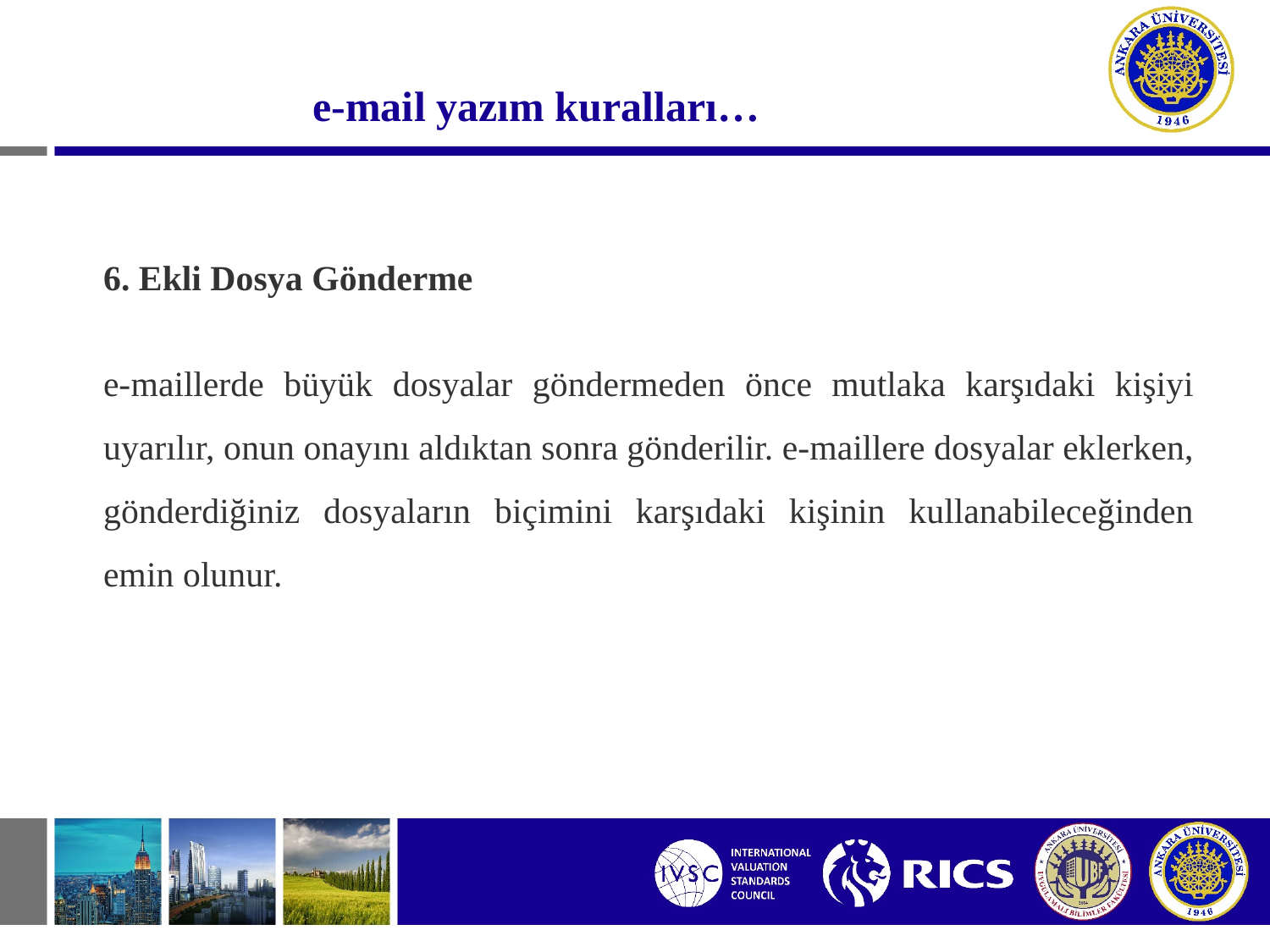

#
e-mail yazım kuralları…
6. Ekli Dosya Gönderme

e-maillerde büyük dosyalar göndermeden önce mutlaka karşıdaki kişiyi uyarılır, onun onayını aldıktan sonra gönderilir. e-maillere dosyalar eklerken, gönderdiğiniz dosyaların biçimini karşıdaki kişinin kullanabileceğinden emin olunur.